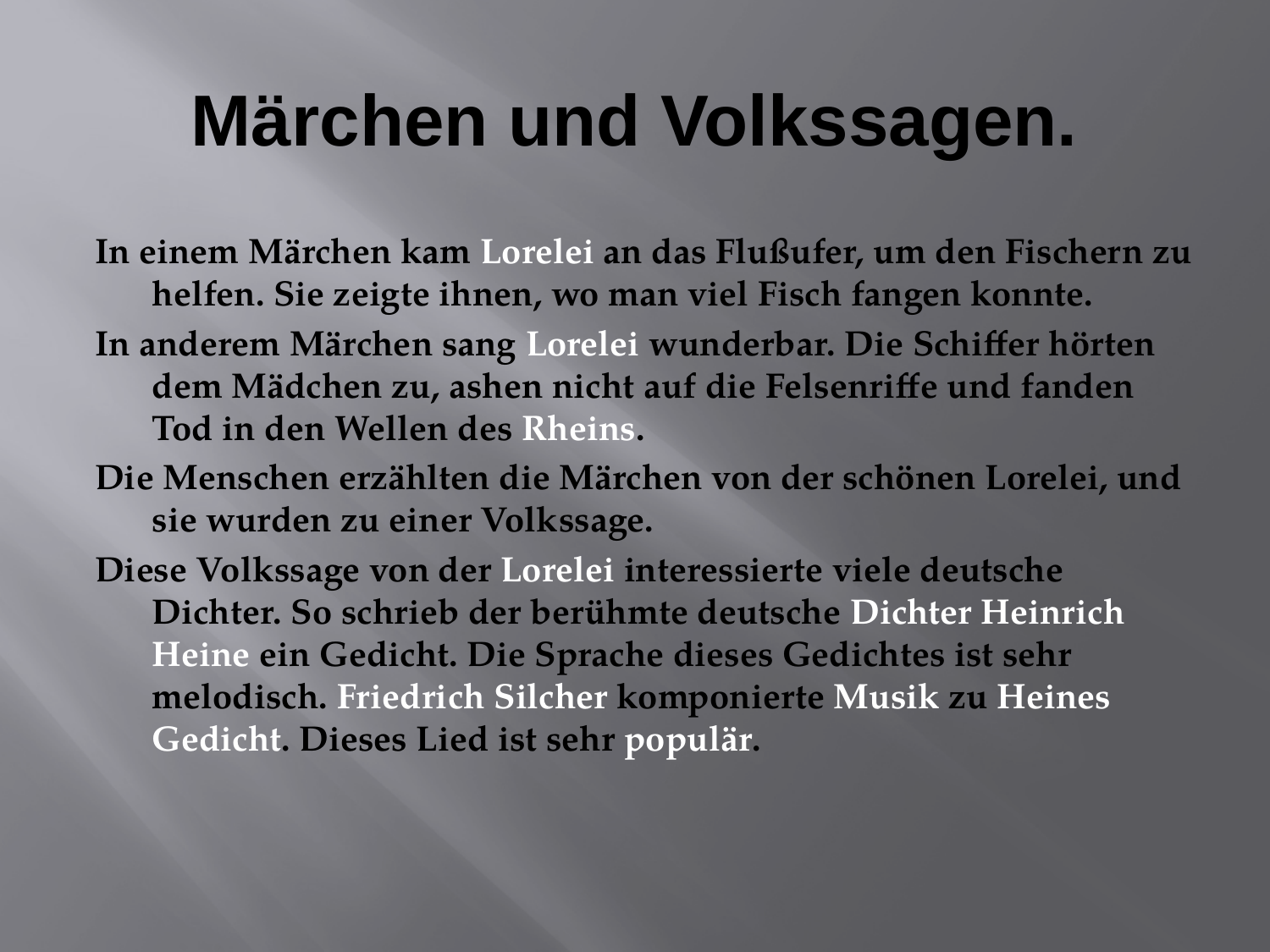

# Märchen und Volkssagen.
In einem Märchen kam Lorelei an das Flußufer, um den Fischern zu helfen. Sie zeigte ihnen, wo man viel Fisch fangen konnte.
In anderem Märchen sang Lorelei wunderbar. Die Schiffer hörten dem Mädchen zu, ashen nicht auf die Felsenriffe und fanden Tod in den Wellen des Rheins.
Die Menschen erzählten die Märchen von der schönen Lorelei, und sie wurden zu einer Volkssage.
Diese Volkssage von der Lorelei interessierte viele deutsche Dichter. So schrieb der berühmte deutsche Dichter Heinrich Heine ein Gedicht. Die Sprache dieses Gedichtes ist sehr melodisch. Friedrich Silcher komponierte Musik zu Heines Gedicht. Dieses Lied ist sehr populär.